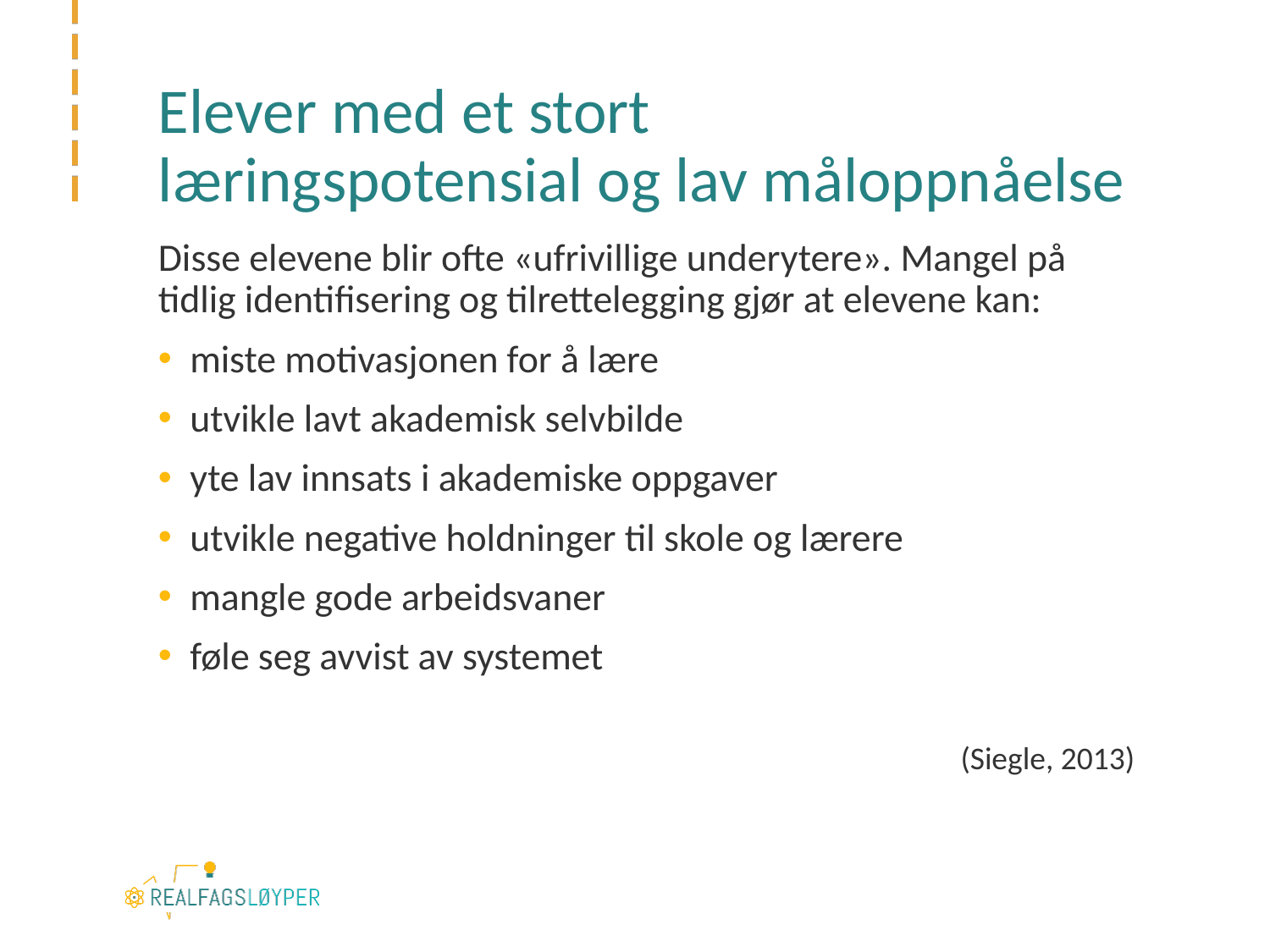

Elever med et stort
læringspotensial og lav måloppnåelse

Disse elevene blir ofte «ufrivillige underytere». Mangel på tidlig identifisering og tilrettelegging gjør at elevene kan:
miste motivasjonen for å lære
utvikle lavt akademisk selvbilde
yte lav innsats i akademiske oppgaver
utvikle negative holdninger til skole og lærere
mangle gode arbeidsvaner
føle seg avvist av systemet
(Siegle, 2013)